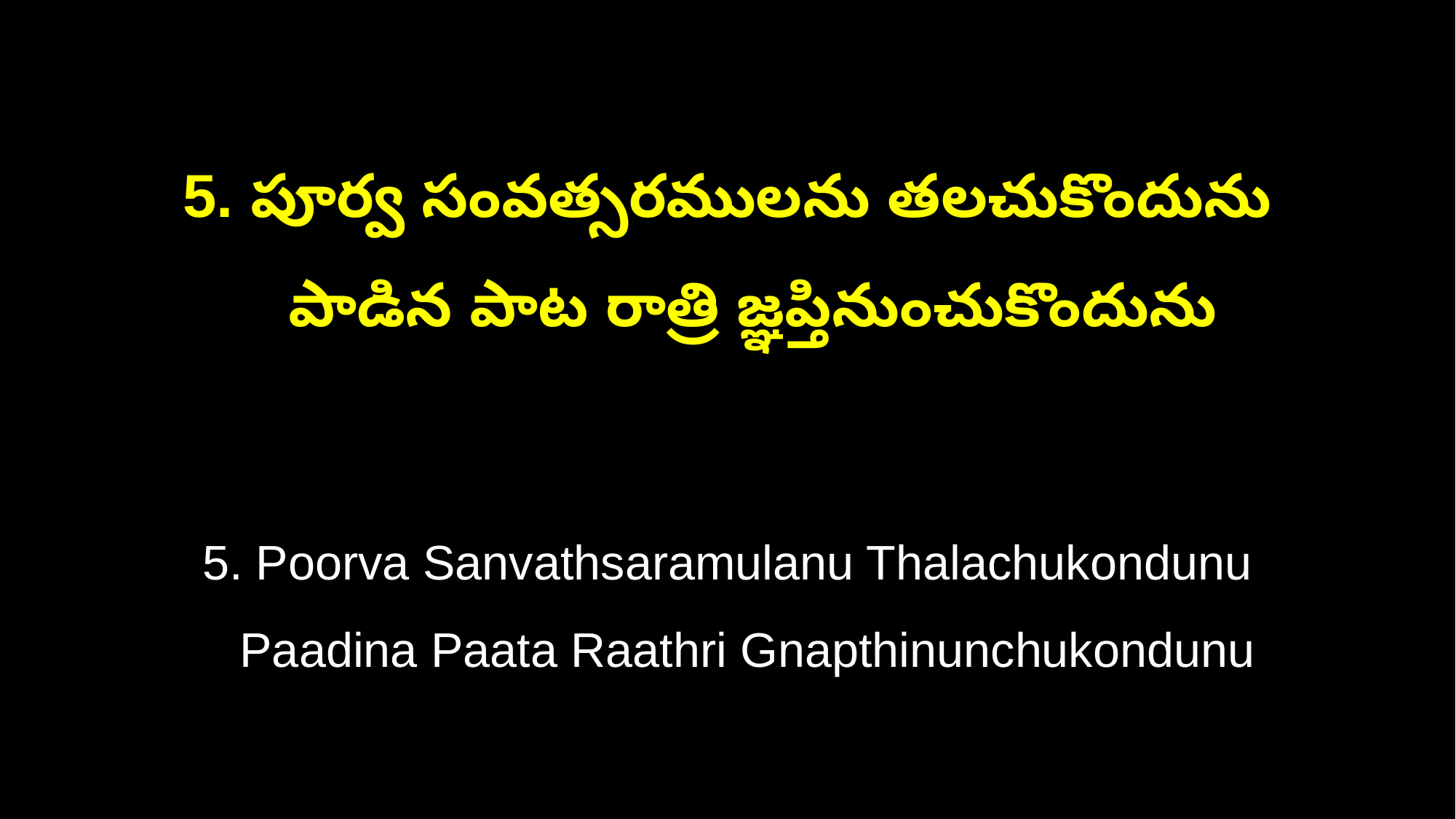

5. పూర్వ సంవత్సరములను తలచుకొందును
   పాడిన పాట రాత్రి జ్ఞప్తినుంచుకొందును
5. Poorva Sanvathsaramulanu Thalachukondunu
   Paadina Paata Raathri Gnapthinunchukondunu